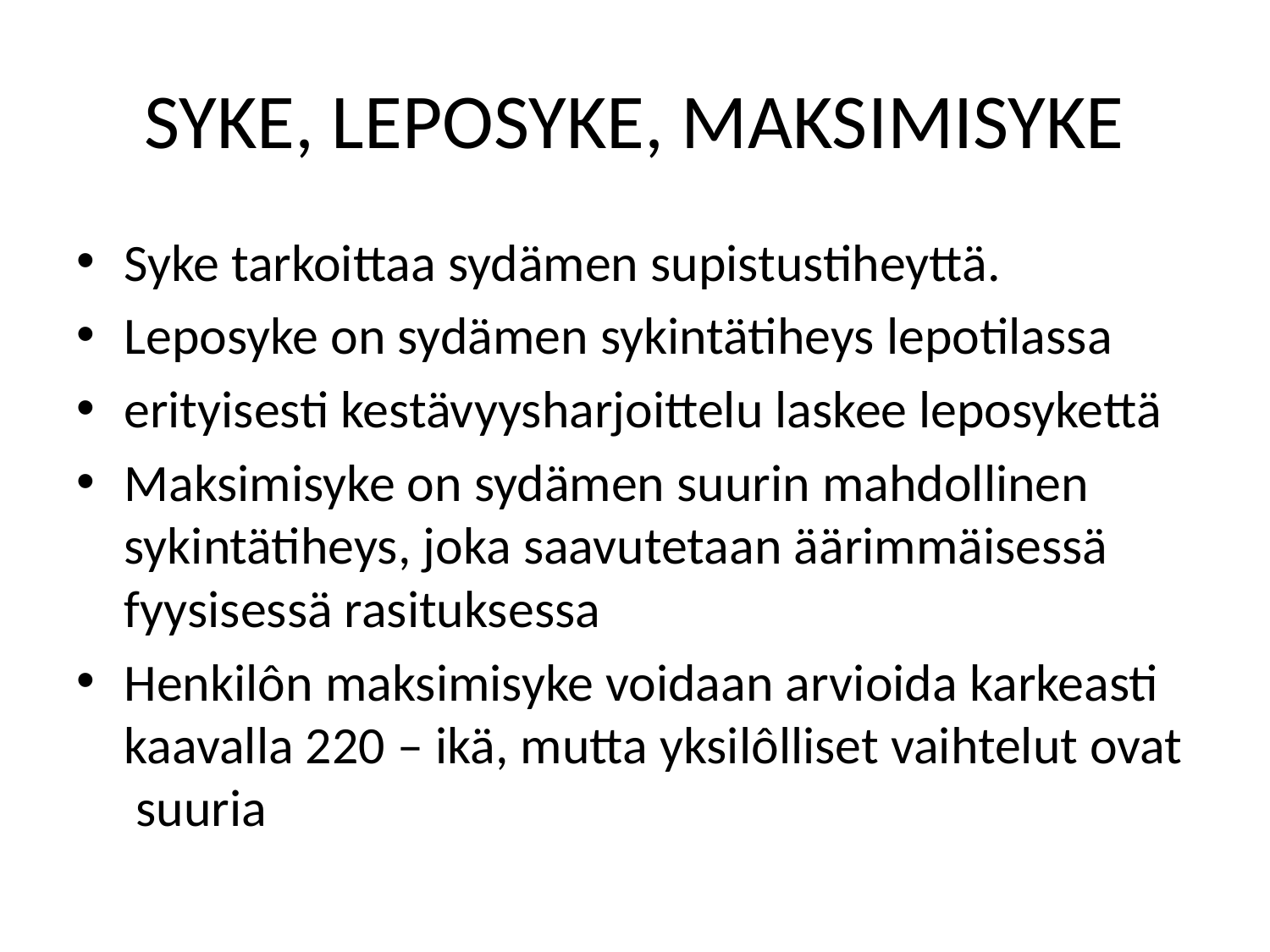

# SYKE, LEPOSYKE, MAKSIMISYKE
Syke tarkoittaa sydämen supistustiheyttä.
Leposyke on sydämen sykintätiheys lepotilassa
erityisesti kestävyysharjoittelu laskee leposykettä
Maksimisyke on sydämen suurin mahdollinen sykintätiheys, joka saavutetaan äärimmäisessä fyysisessä rasituksessa
Henkilôn maksimisyke voidaan arvioida karkeasti kaavalla 220 – ikä, mutta yksilôlliset vaihtelut ovat  suuria